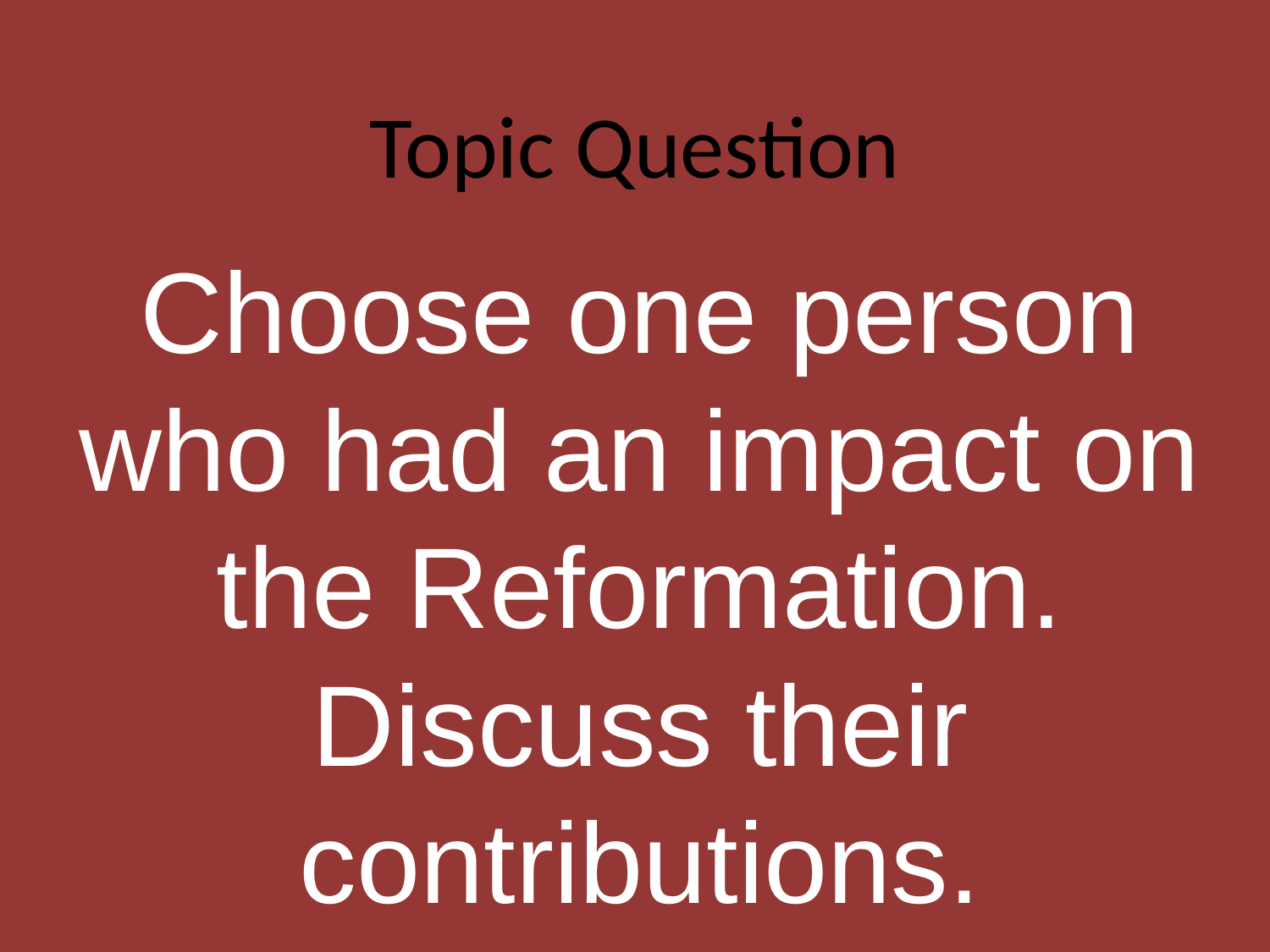

# Topic Question
Choose one person who had an impact on the Reformation. Discuss their contributions.